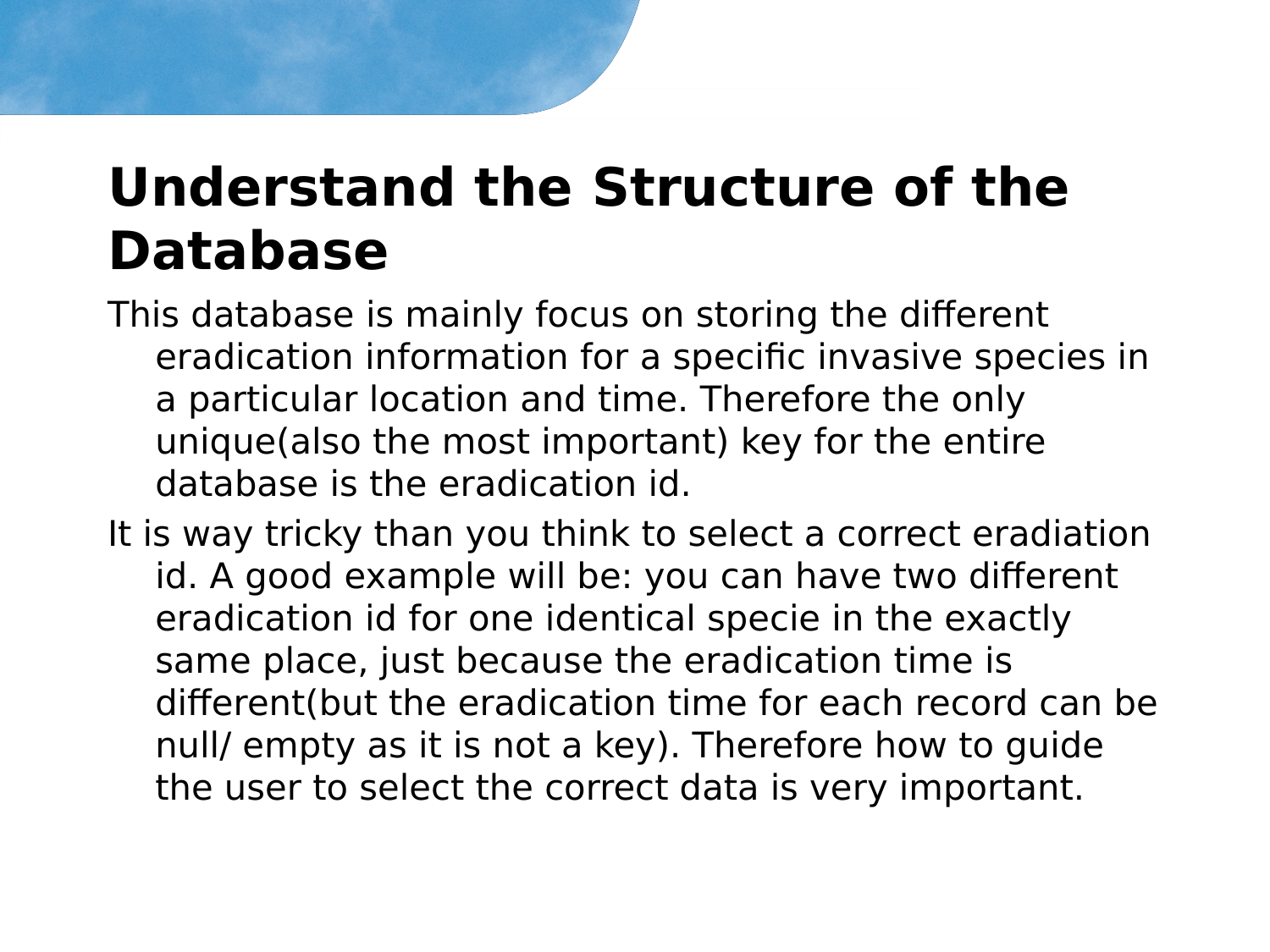

# Understand the Structure of the Database
This database is mainly focus on storing the different eradication information for a specific invasive species in a particular location and time. Therefore the only unique(also the most important) key for the entire database is the eradication id.
It is way tricky than you think to select a correct eradiation id. A good example will be: you can have two different eradication id for one identical specie in the exactly same place, just because the eradication time is different(but the eradication time for each record can be null/ empty as it is not a key). Therefore how to guide the user to select the correct data is very important.